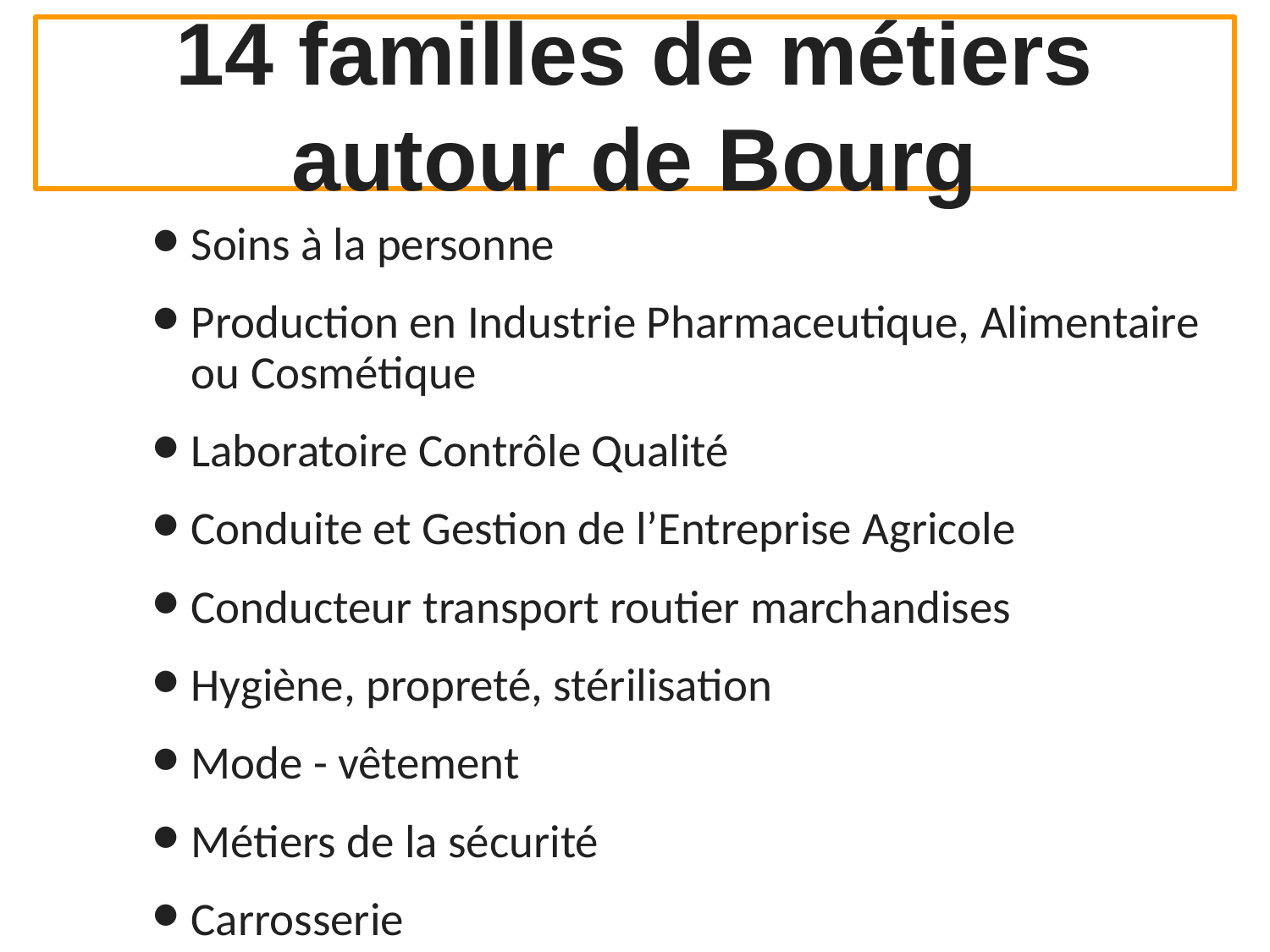

# 14 familles de métiers autour de Bourg

Soins à la personne
Production en Industrie Pharmaceutique, Alimentaire ou Cosmétique
Laboratoire Contrôle Qualité
Conduite et Gestion de l’Entreprise Agricole
Conducteur transport routier marchandises
Hygiène, propreté, stérilisation
Mode - vêtement
Métiers de la sécurité
Carrosserie